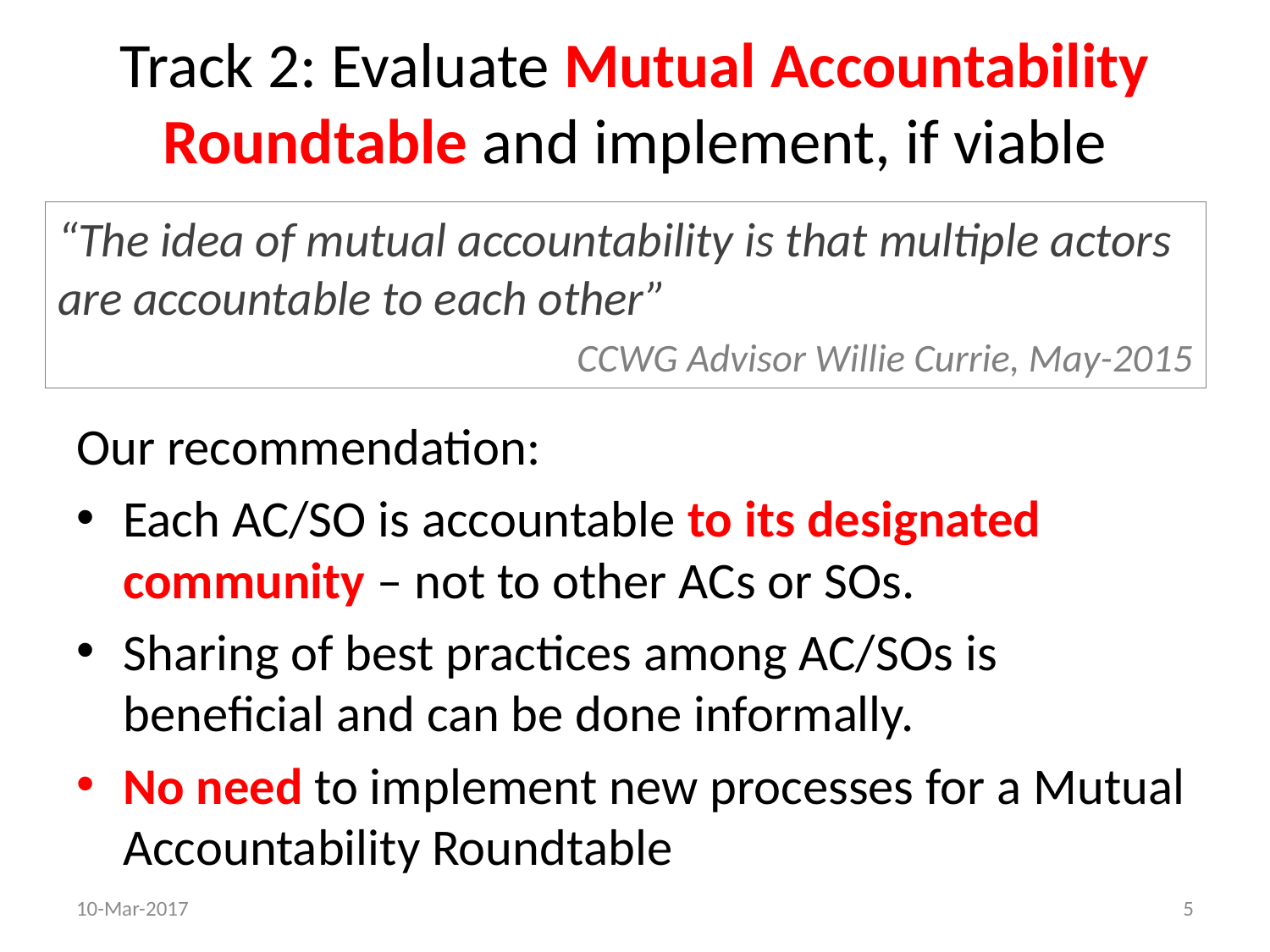

# Track 2: Evaluate Mutual Accountability Roundtable and implement, if viable
“The idea of mutual accountability is that multiple actors are accountable to each other”
CCWG Advisor Willie Currie, May-2015
Our recommendation:
Each AC/SO is accountable to its designated community – not to other ACs or SOs.
Sharing of best practices among AC/SOs is beneficial and can be done informally.
No need to implement new processes for a Mutual Accountability Roundtable
10-Mar-2017
5